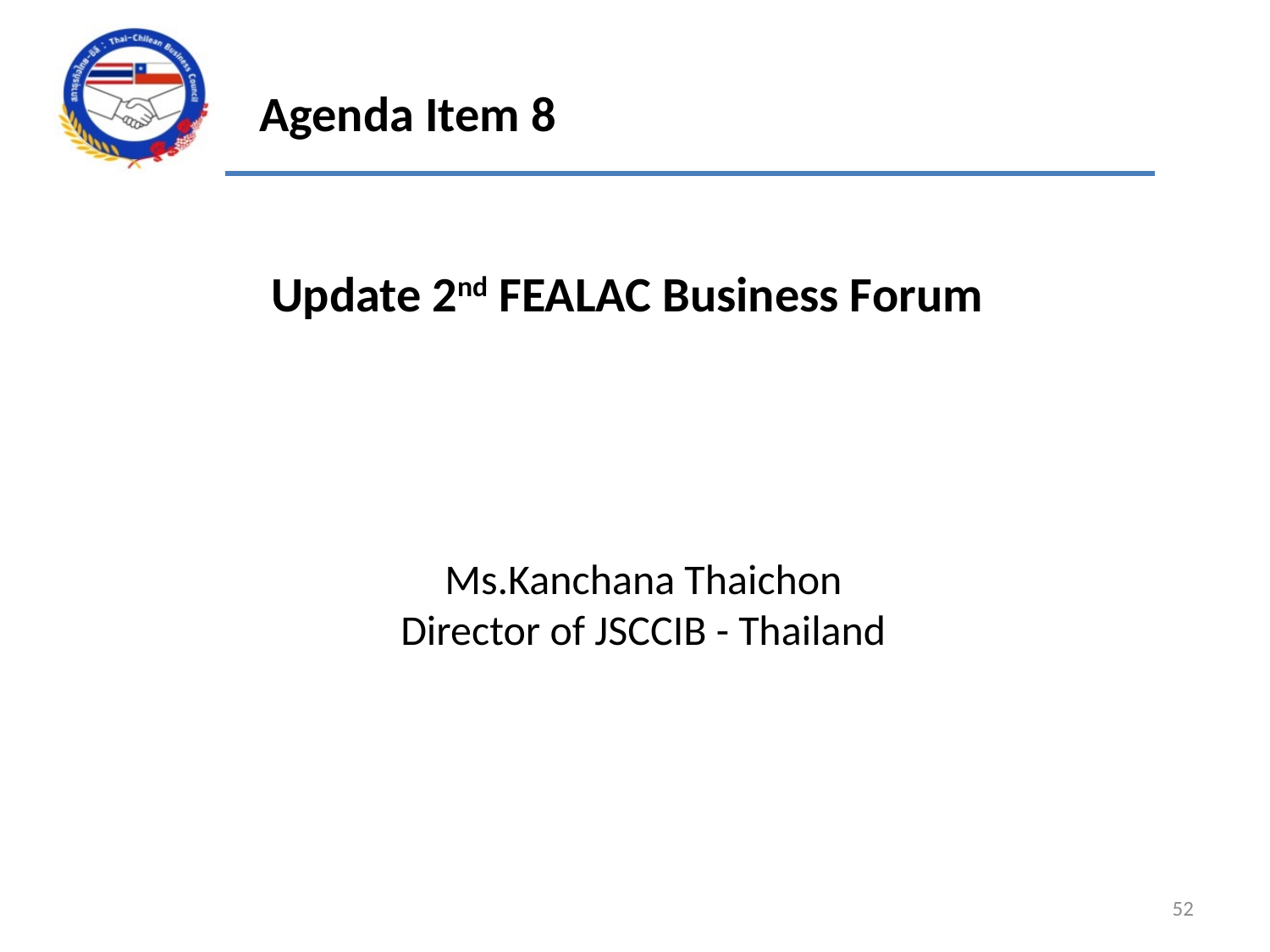

Agenda Item 8
Update 2nd FEALAC Business Forum
Ms.Kanchana Thaichon
Director of JSCCIB - Thailand
52